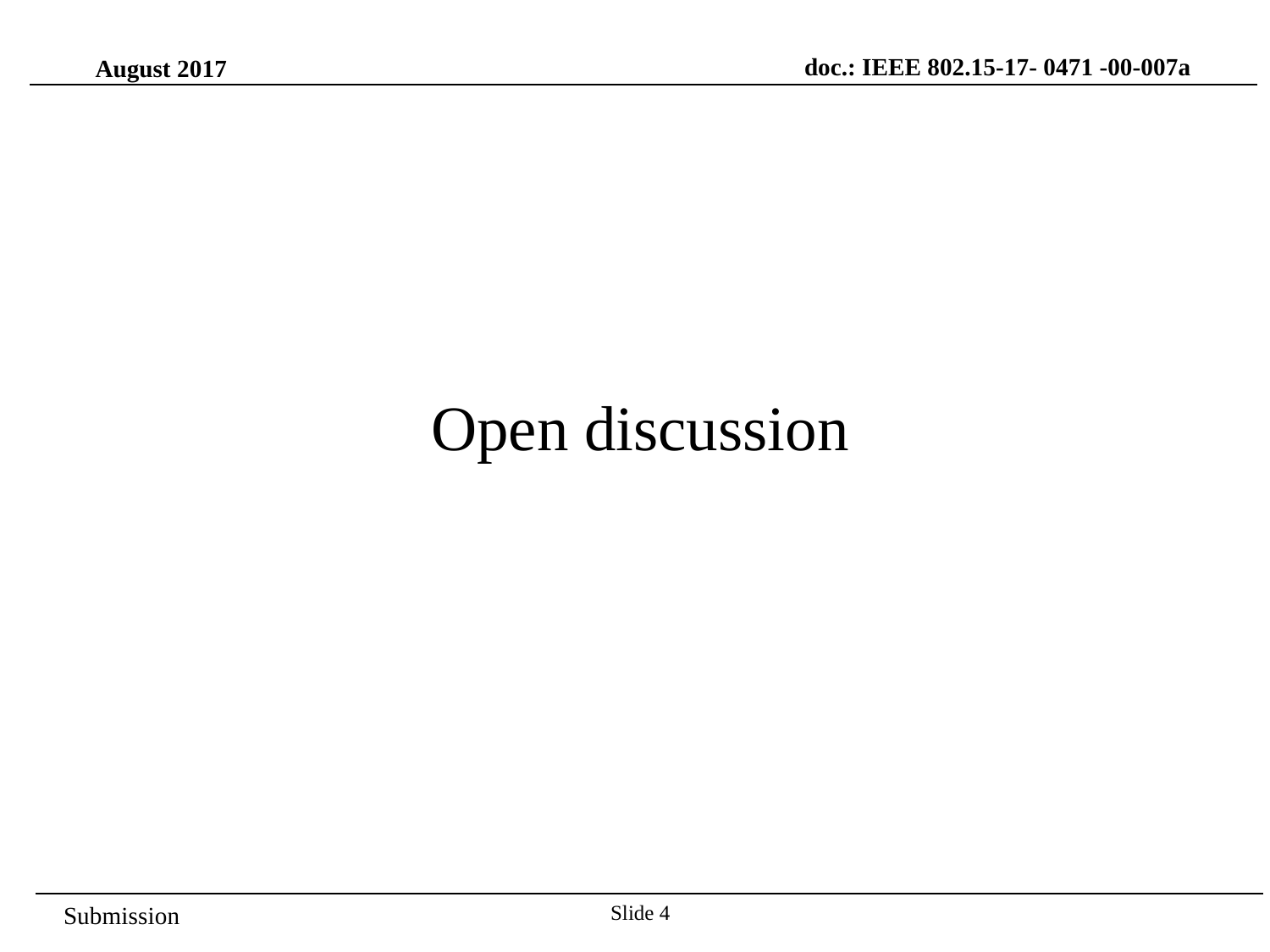

doc.: IEEE 802.15-17- 0471 -00-007a
August 2017
Open discussion
Slide 4
Submission